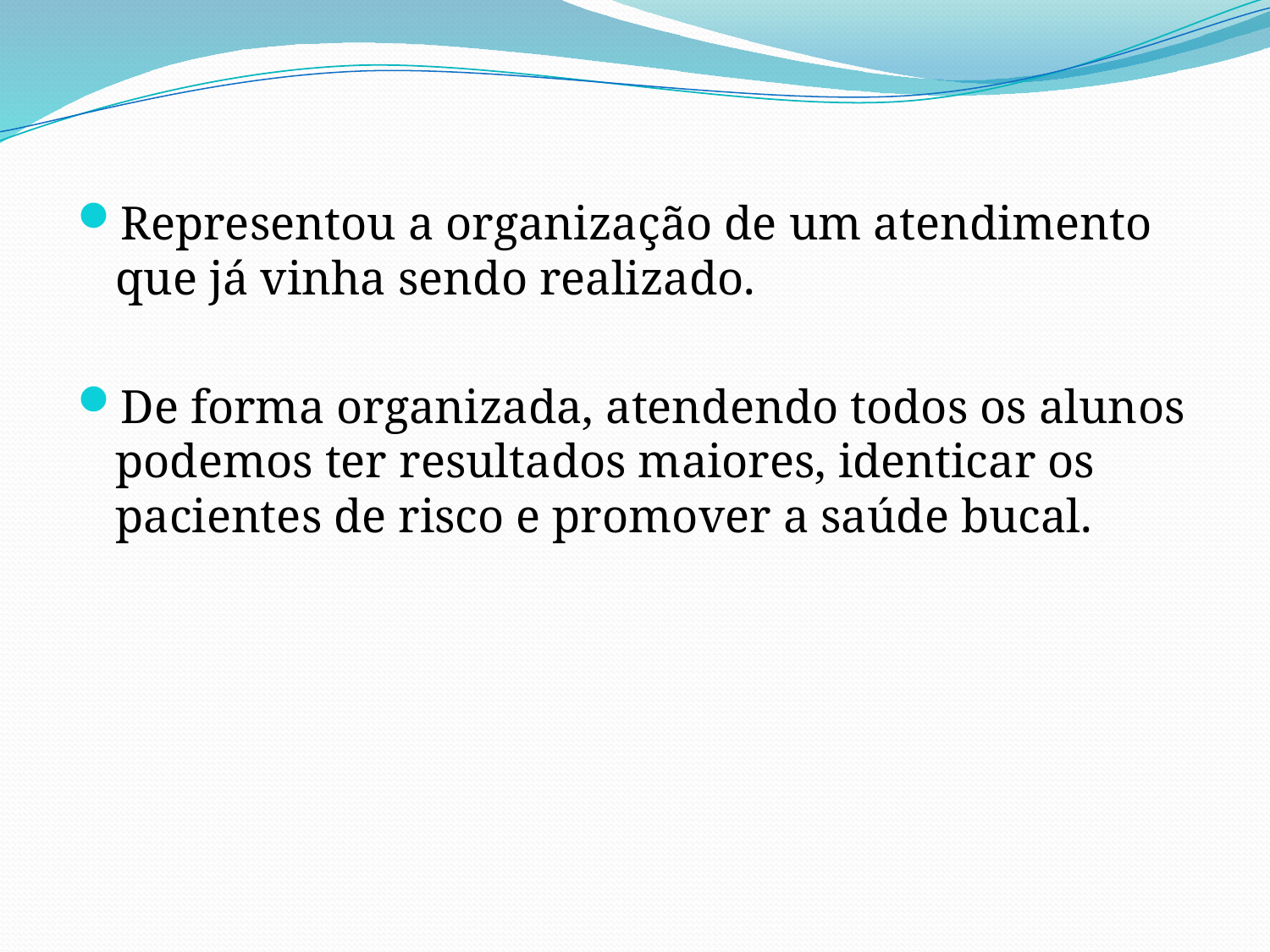

Representou a organização de um atendimento que já vinha sendo realizado.

De forma organizada, atendendo todos os alunos podemos ter resultados maiores, identicar os pacientes de risco e promover a saúde bucal.